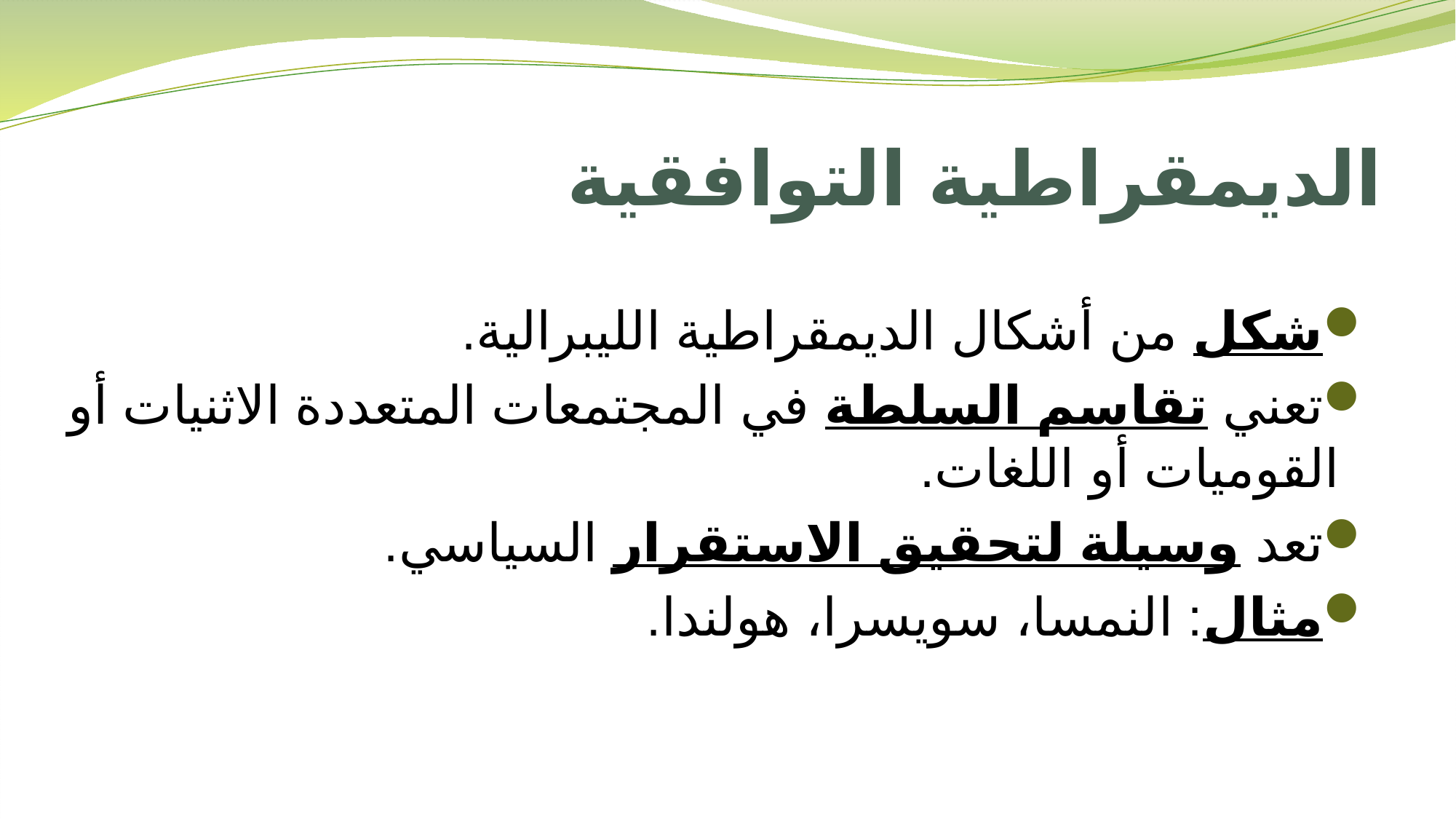

# الديمقراطية التوافقية
شكل من أشكال الديمقراطية الليبرالية.
تعني تقاسم السلطة في المجتمعات المتعددة الاثنيات أو القوميات أو اللغات.
تعد وسيلة لتحقيق الاستقرار السياسي.
مثال: النمسا، سويسرا، هولندا.